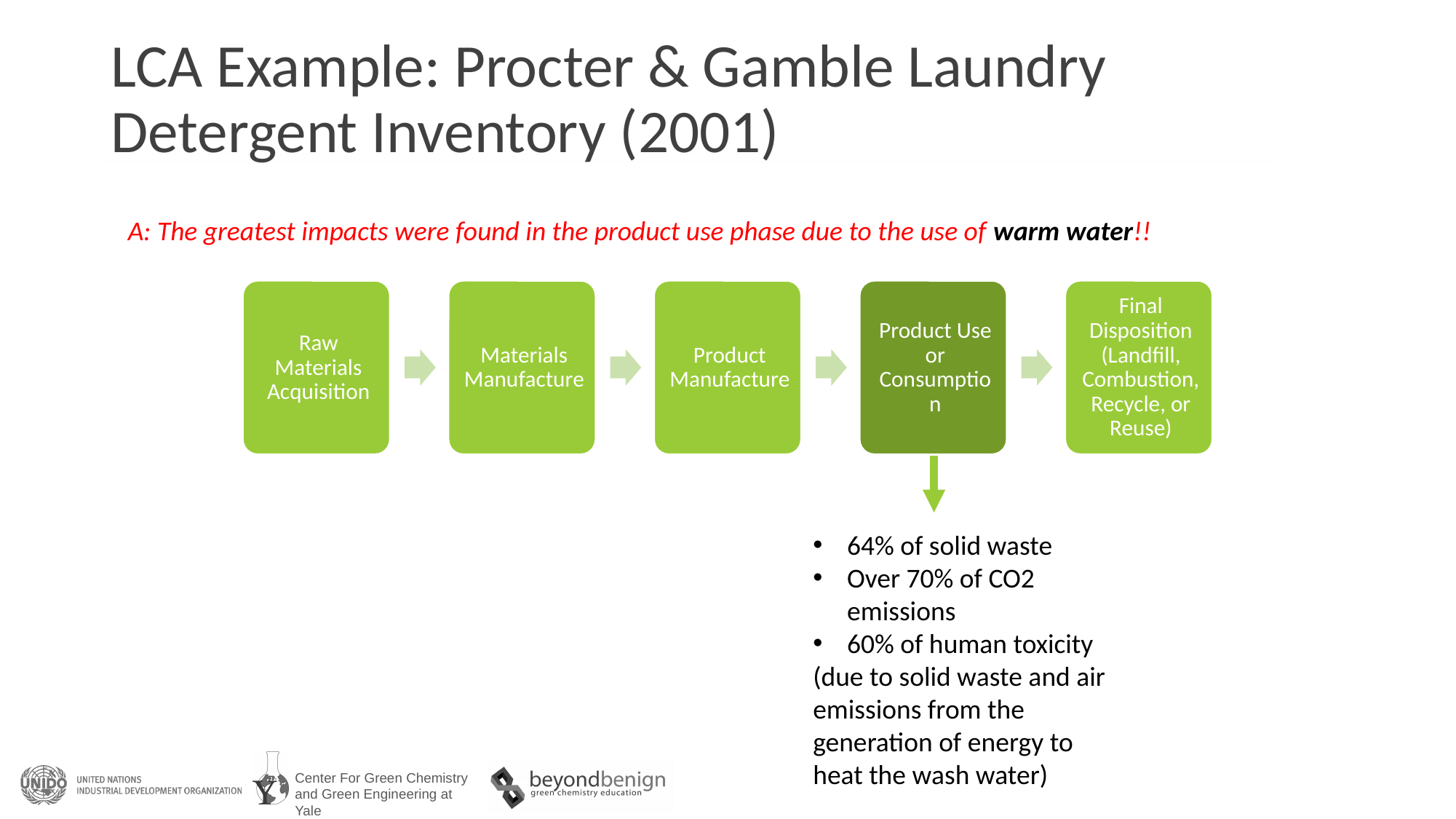

# LCA Example: Procter & Gamble Laundry Detergent Inventory (2001)
Raw Materials Acquisition

Materials Manufacture

Product Manufacture

Product Use or Consumption

Final Disposition (Landfill, Combustion, Recycle, or Reuse)
A: The greatest impacts were found in the product use phase due to the use of warm water!!
64% of solid waste
Over 70% of CO2 emissions
60% of human toxicity
(due to solid waste and air emissions from the generation of energy to heat the wash water)